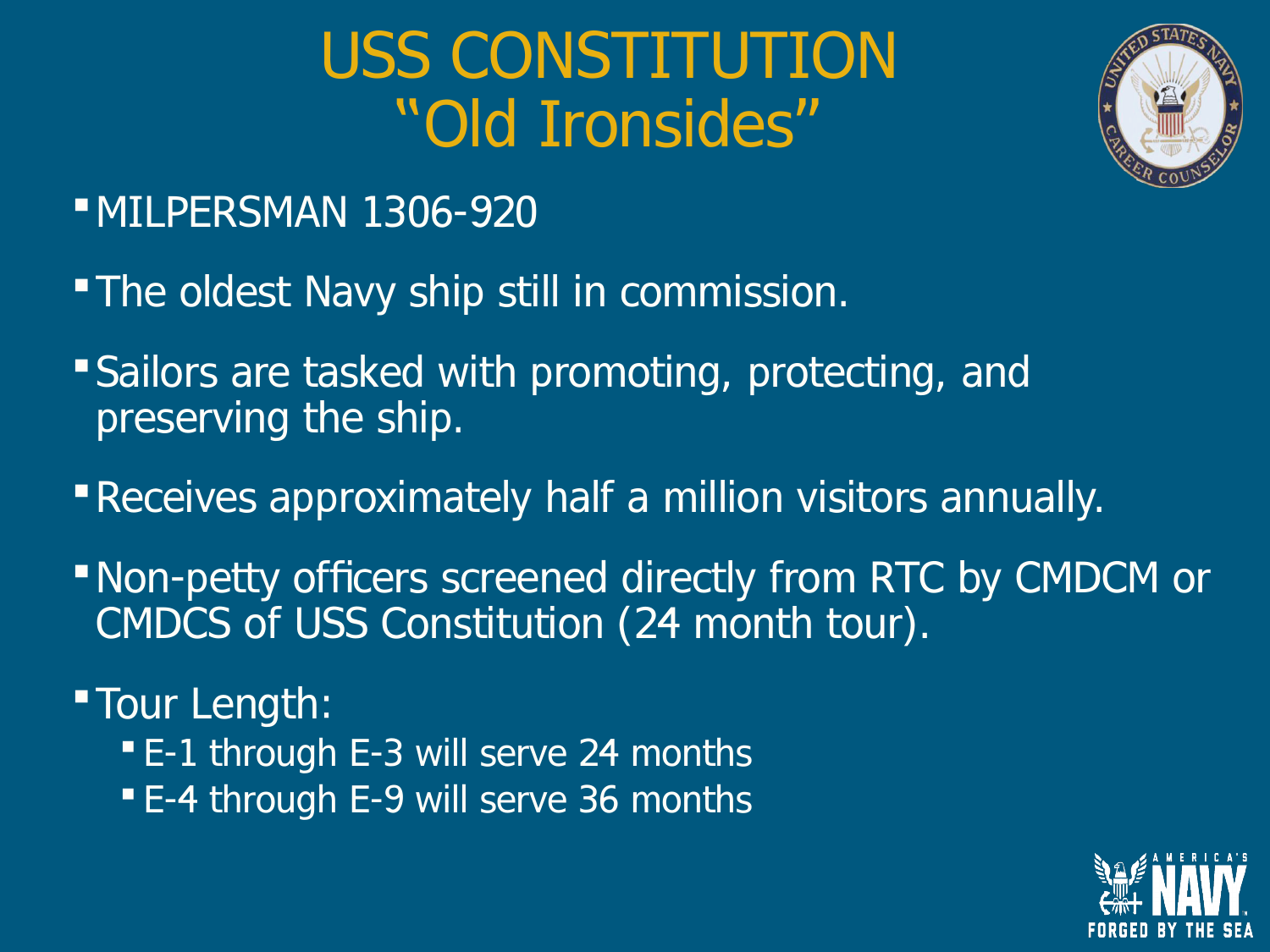

# USS CONSTITUTION “Old Ironsides”
MILPERSMAN 1306-920
The oldest Navy ship still in commission.
Sailors are tasked with promoting, protecting, and preserving the ship.
Receives approximately half a million visitors annually.
Non-petty officers screened directly from RTC by CMDCM or CMDCS of USS Constitution (24 month tour).
Tour Length:
E-1 through E-3 will serve 24 months
E-4 through E-9 will serve 36 months